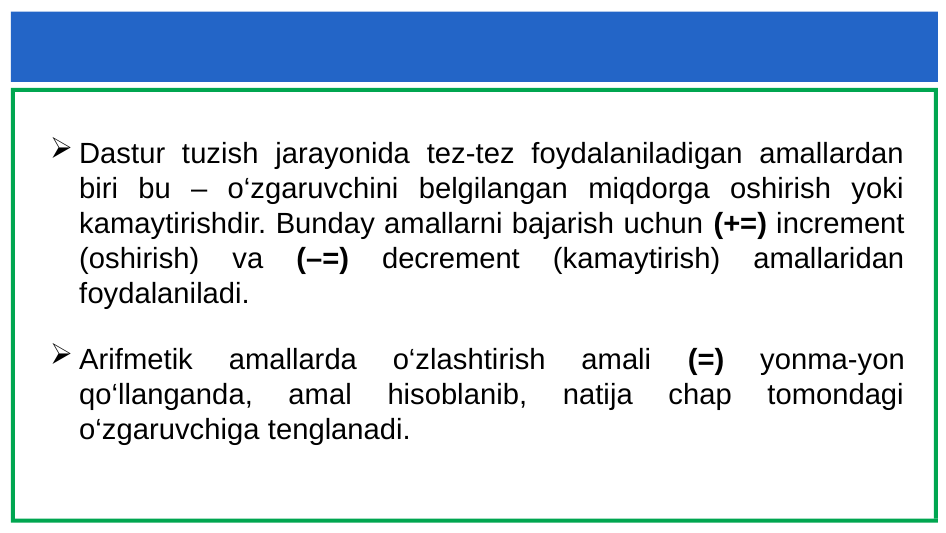

Dastur tuzish jarayonida tez-tez foydalaniladigan amallardan biri bu – o‘zgaruvchini belgilangan miqdorga oshirish yoki kamaytirishdir. Bunday amallarni bajarish uchun (+=) increment (oshirish) va (–=) decrement (kamaytirish) amallaridan foydalaniladi.
Arifmetik amallarda o‘zlashtirish amali (=) yonma-yon qo‘llanganda, amal hisoblanib, natija chap tomondagi o‘zgaruvchiga tenglanadi.